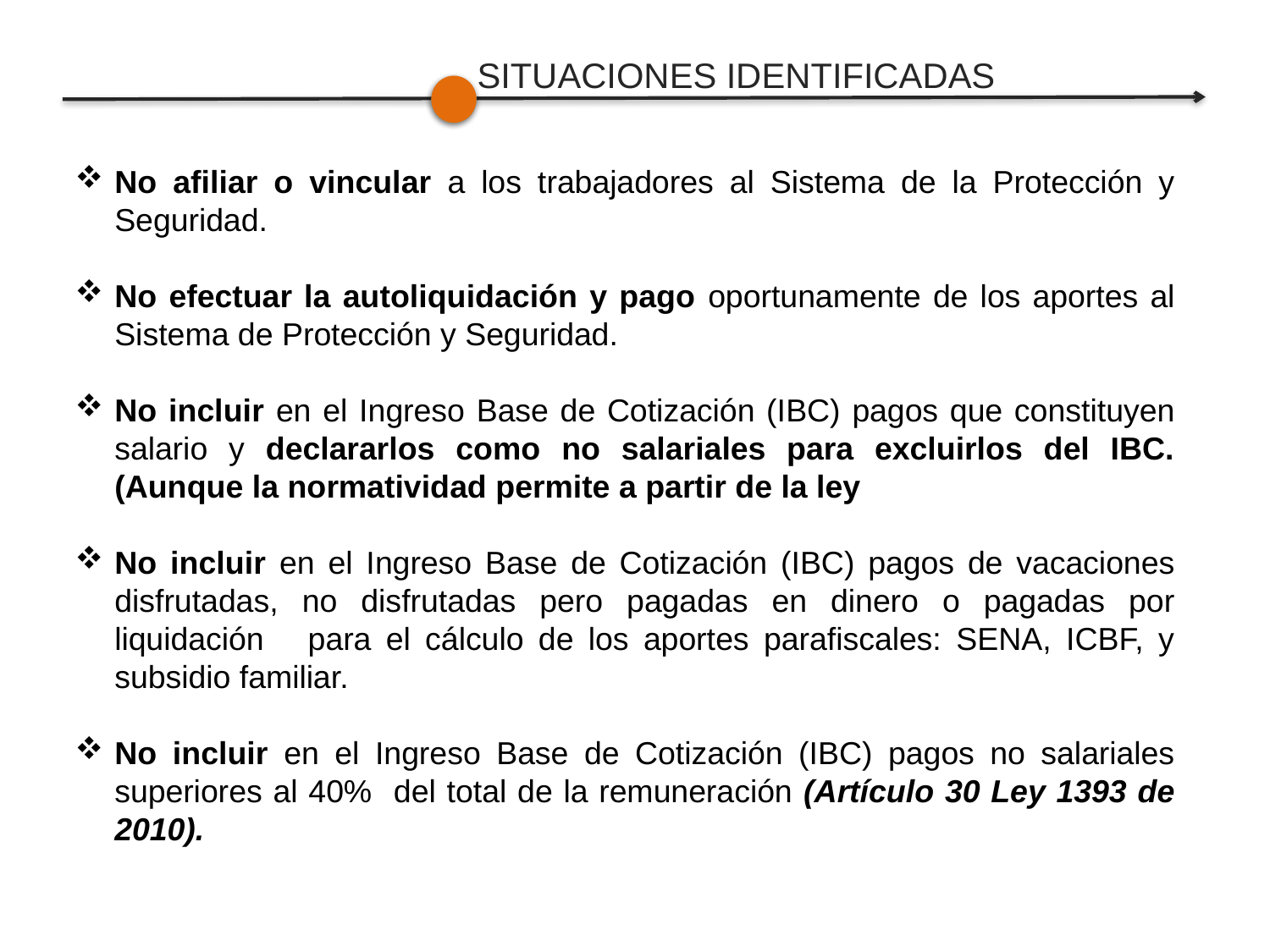

SITUACIONES IDENTIFICADAS

No afiliar o vincular a los trabajadores al Sistema de la Protección y Seguridad.

No efectuar la autoliquidación y pago oportunamente de los aportes al Sistema de Protección y Seguridad.

No incluir en el Ingreso Base de Cotización (IBC) pagos que constituyen salario y declararlos como no salariales para excluirlos del IBC. (Aunque la normatividad permite a partir de la ley

No incluir en el Ingreso Base de Cotización (IBC) pagos de vacaciones disfrutadas, no disfrutadas pero pagadas en dinero o pagadas por liquidación   para el cálculo de los aportes parafiscales: SENA, ICBF, y subsidio familiar.

No incluir en el Ingreso Base de Cotización (IBC) pagos no salariales superiores al 40%  del total de la remuneración (Artículo 30 Ley 1393 de 2010).